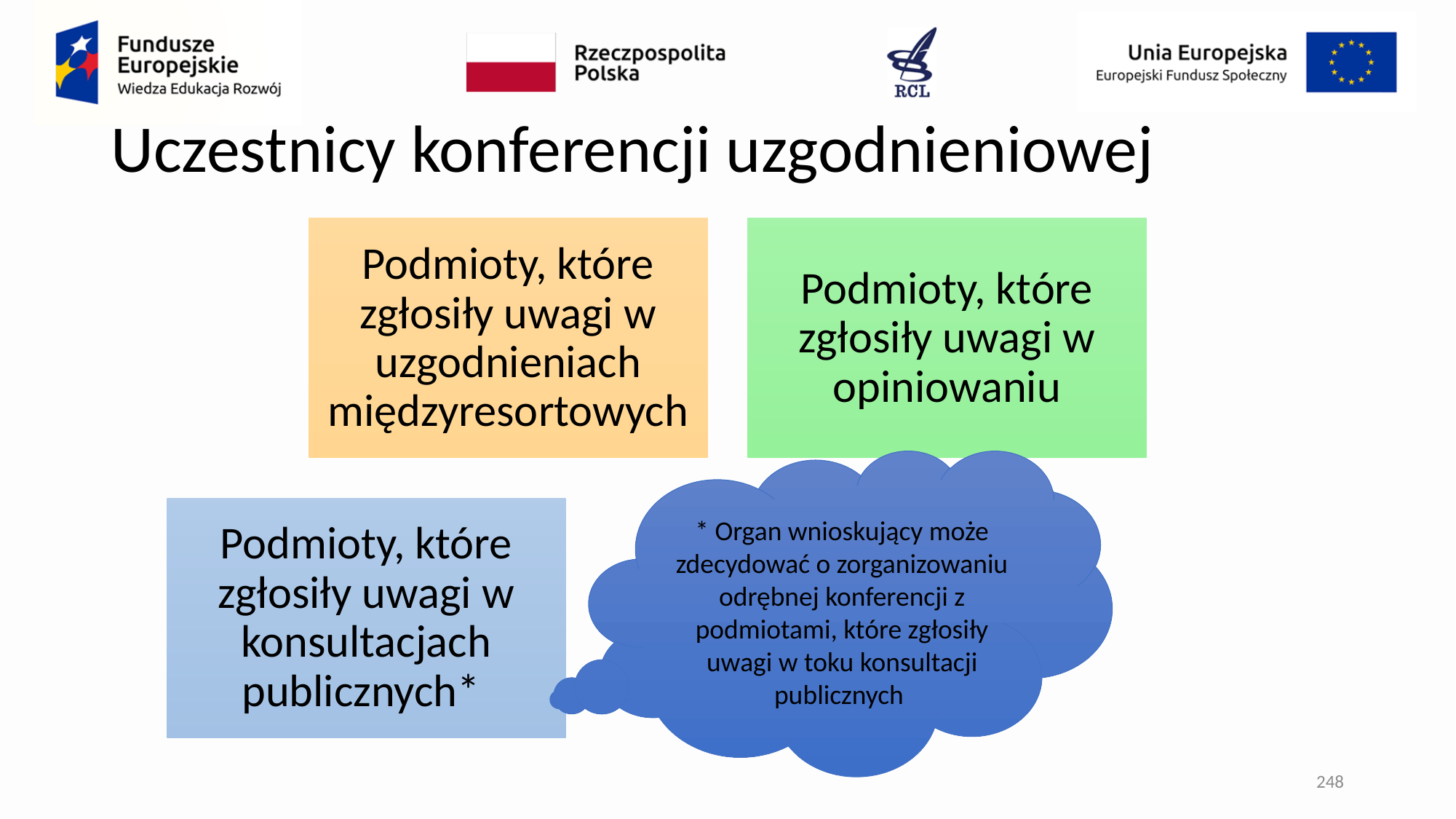

# Uczestnicy konferencji uzgodnieniowej
Podmioty, które zgłosiły uwagi w uzgodnieniach międzyresortowych
Podmioty, które zgłosiły uwagi w opiniowaniu
Podmioty, które zgłosiły uwagi w konsultacjach publicznych*

* Organ wnioskujący może zdecydować o zorganizowaniu odrębnej konferencji z podmiotami, które zgłosiły uwagi w toku konsultacji publicznych
248